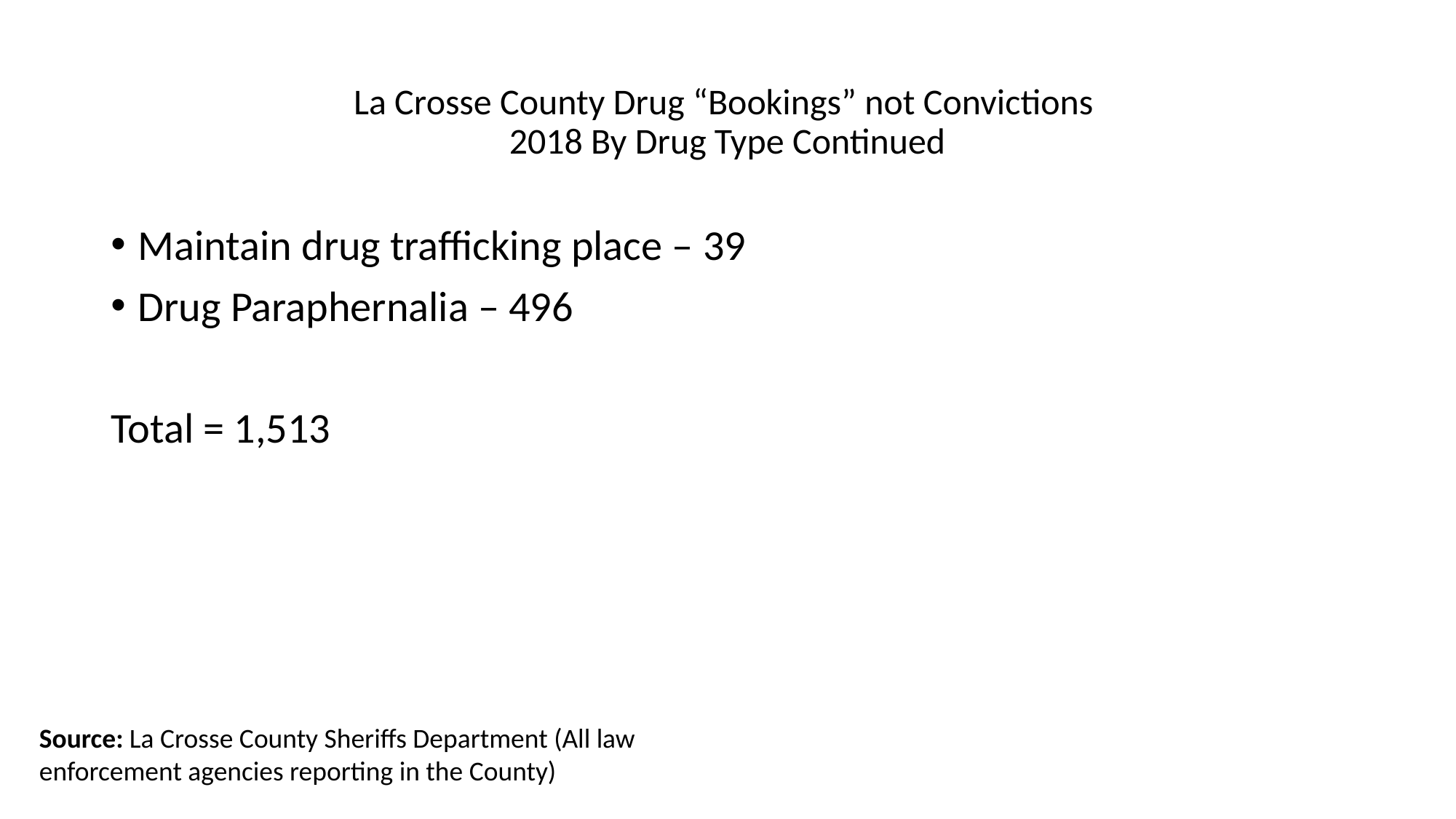

# La Crosse County Drug “Bookings” not Convictions 2018 By Drug Type Continued
Maintain drug trafficking place – 39
Drug Paraphernalia – 496

Total = 1,513
Source: La Crosse County Sheriffs Department (All law enforcement agencies reporting in the County)